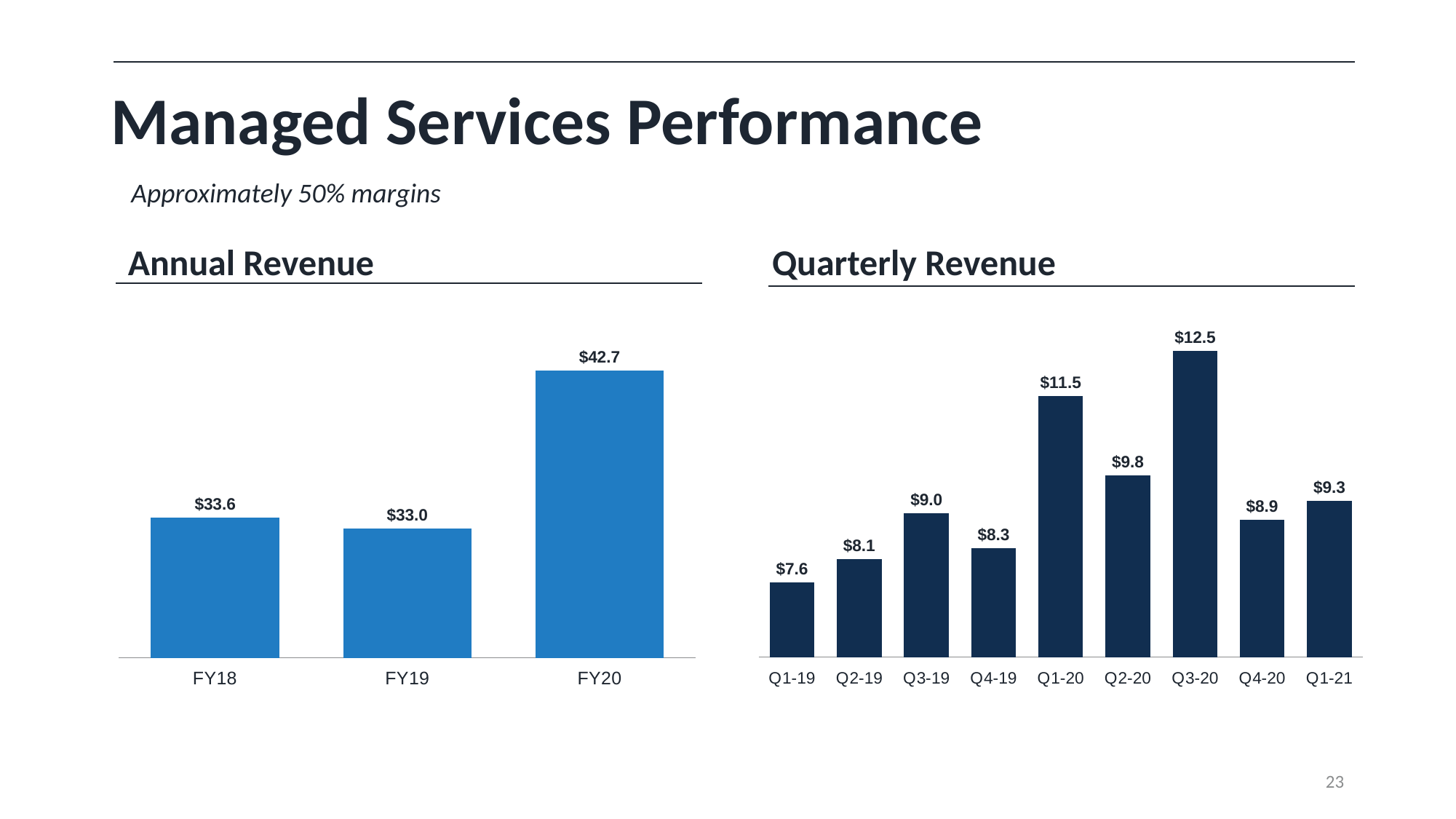

# Managed Services Performance
Approximately 50% margins
Annual Revenue
Quarterly Revenue

### Chart

| Category |  |
|---|---|
| FY18 | 33.628896 |
| FY19 | 32.981157 |
| FY20 | 42.7 |

### Chart

| Category |  |
|---|---|
| Q1-19 | 7.573892 |
| Q2-19 | 8.069223 |
| Q3-19 | 9.04075 |
| Q4-19 | 8.297292 |
| Q1-20 | 11.522086 |
| Q2-20 | 9.839635 |
| Q3-20 | 12.476991 |
| Q4-20 | 8.9 |
| Q1-21 | 9.3 |
23